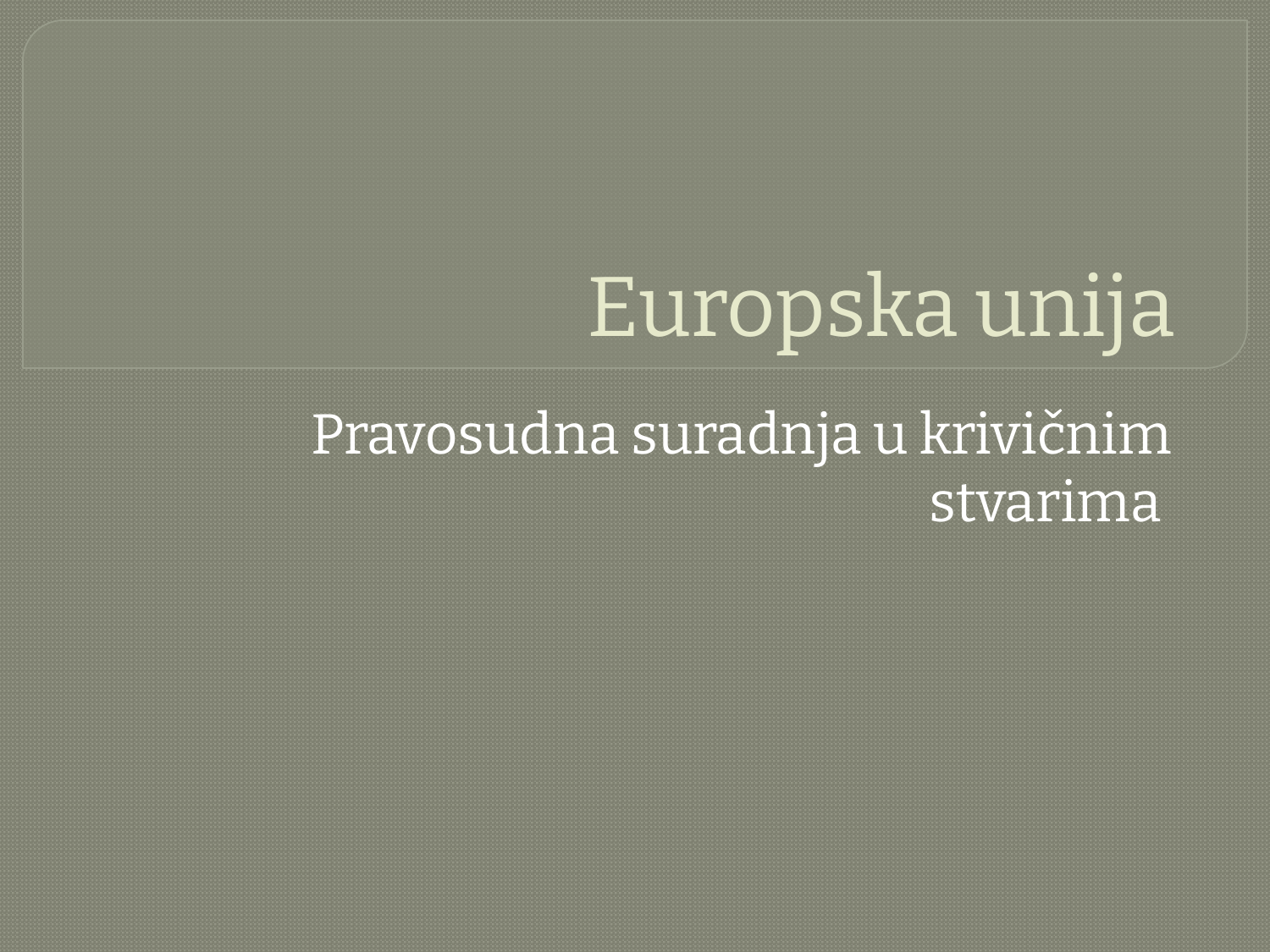

# Europska unija
Pravosudna suradnja u krivičnim stvarima